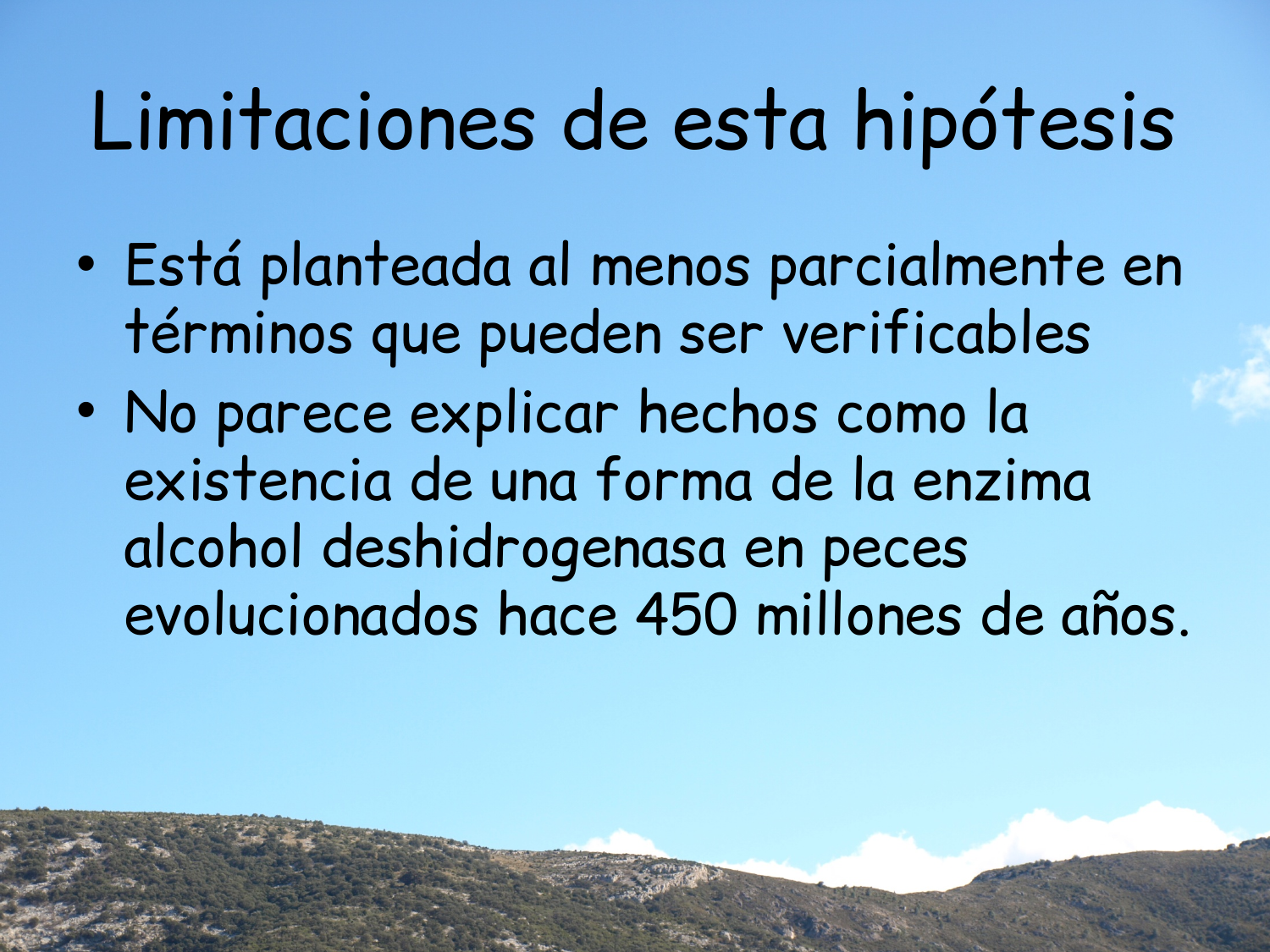

# Limitaciones de esta hipótesis
Está planteada al menos parcialmente en términos que pueden ser verificables
No parece explicar hechos como la existencia de una forma de la enzima alcohol deshidrogenasa en peces evolucionados hace 450 millones de años.